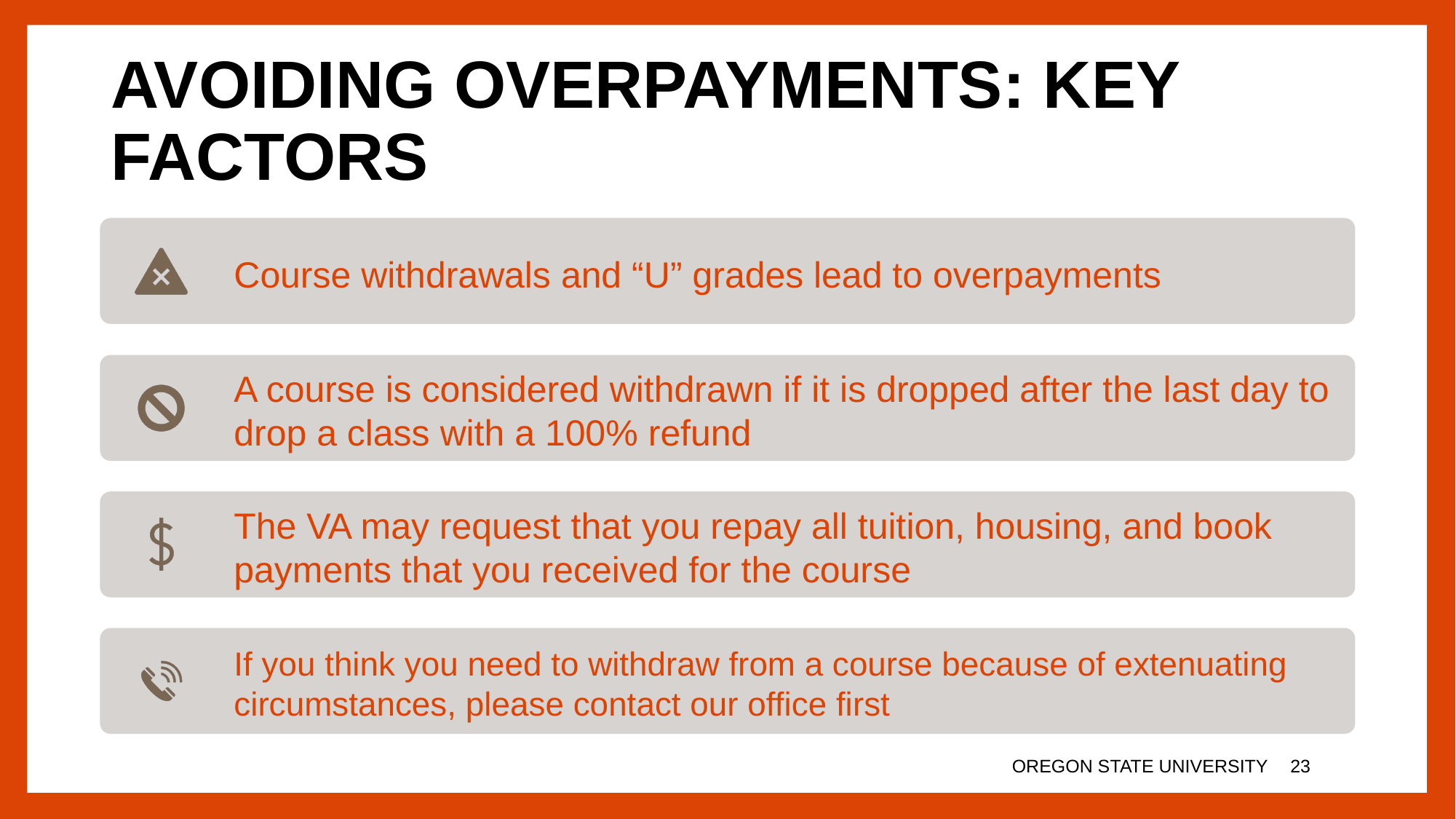

# AVOIDING OVERPAYMENTS: KEY FACTORS
Course withdrawals and “U” grades lead to overpayments
A course is considered withdrawn if it is dropped after the last day to drop a class with a 100% refund
The VA may request that you repay all tuition, housing, and book payments that you received for the course
If you think you need to withdraw from a course because of extenuating circumstances, please contact our office first
OREGON STATE UNIVERSITY
23